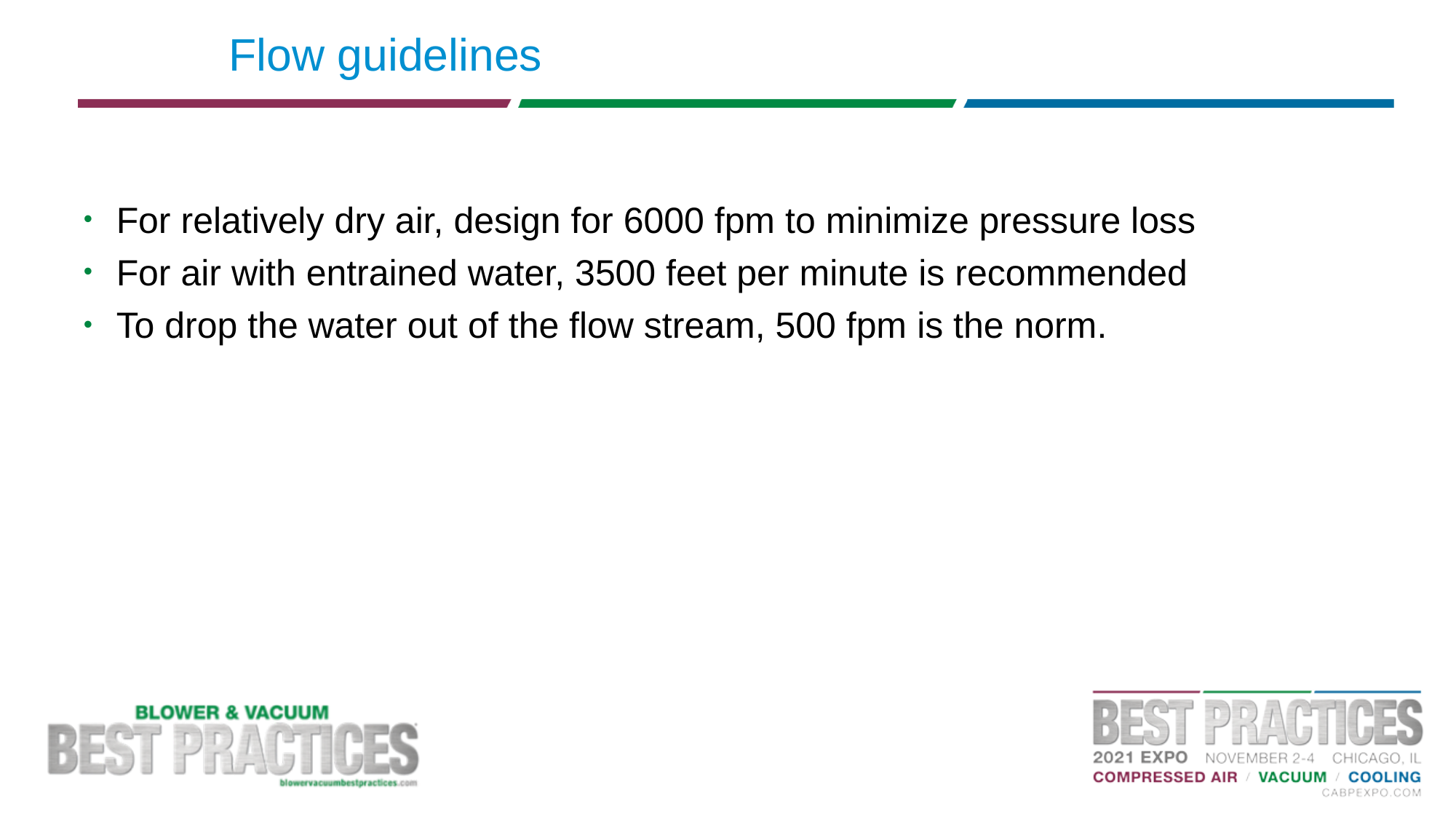

# Flow guidelines
For relatively dry air, design for 6000 fpm to minimize pressure loss
For air with entrained water, 3500 feet per minute is recommended
To drop the water out of the flow stream, 500 fpm is the norm.